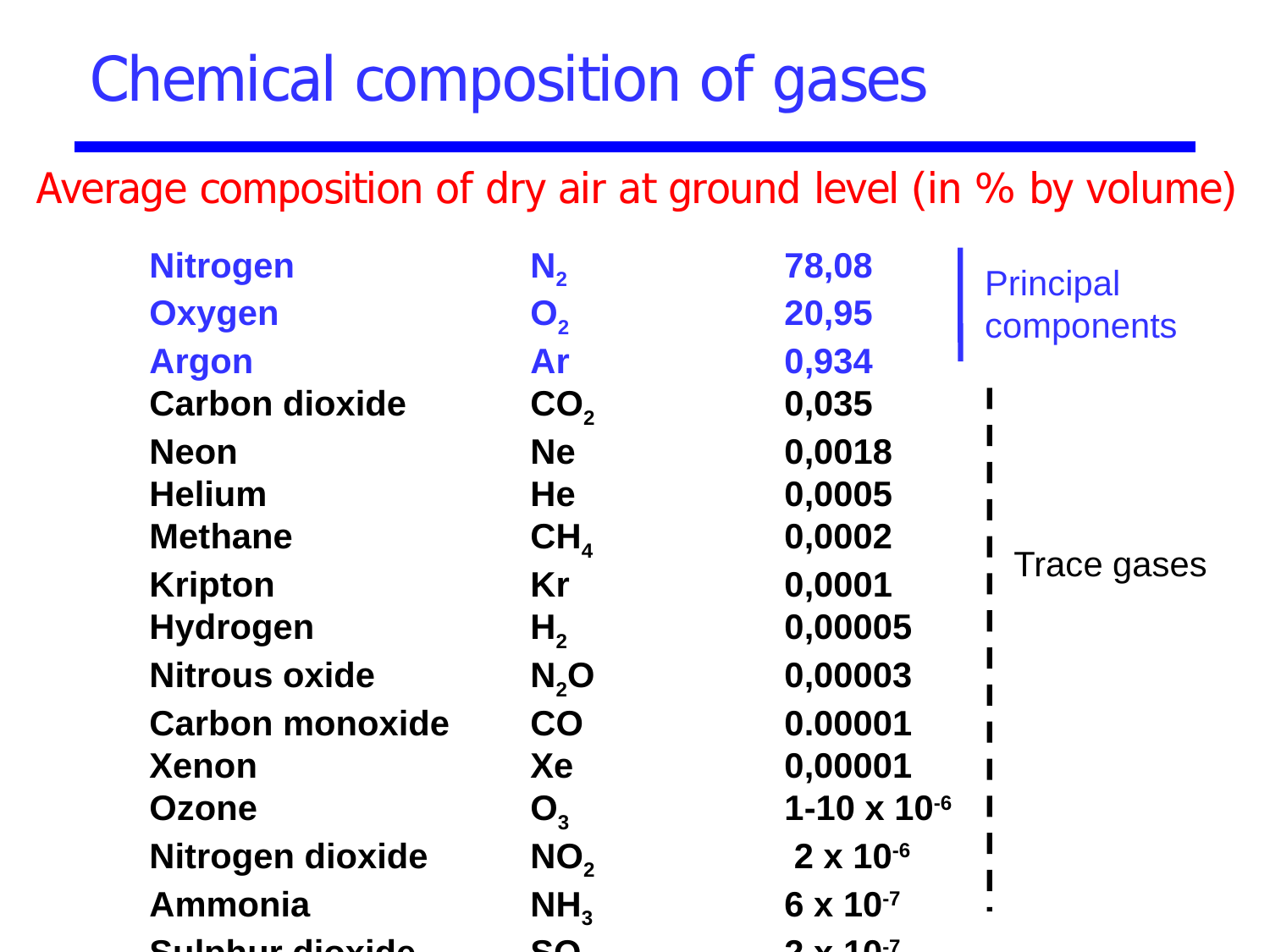

# Chemical composition of gases
Average composition of dry air at ground level (in % by volume)
Nitrogen		N2		78,08
Oxygen		O2		20,95
Argon			Ar		0,934
Carbon dioxide	CO2		0,035
Neon			Ne		0,0018
Helium			He		0,0005
Methane		CH4		0,0002
Kripton			Kr		0,0001
Hydrogen		H2		0,00005
Nitrous oxide		N2O		0,00003
Carbon monoxide	CO		0.00001
Xenon			Xe		0,00001
Ozone			O3		1-10 x 10-6
Nitrogen dioxide	NO2		 2 x 10-6
Ammonia		NH3		6 x 10-7
Sulphur dioxide	SO2		2 x 10-7

Principal
components

Trace gases